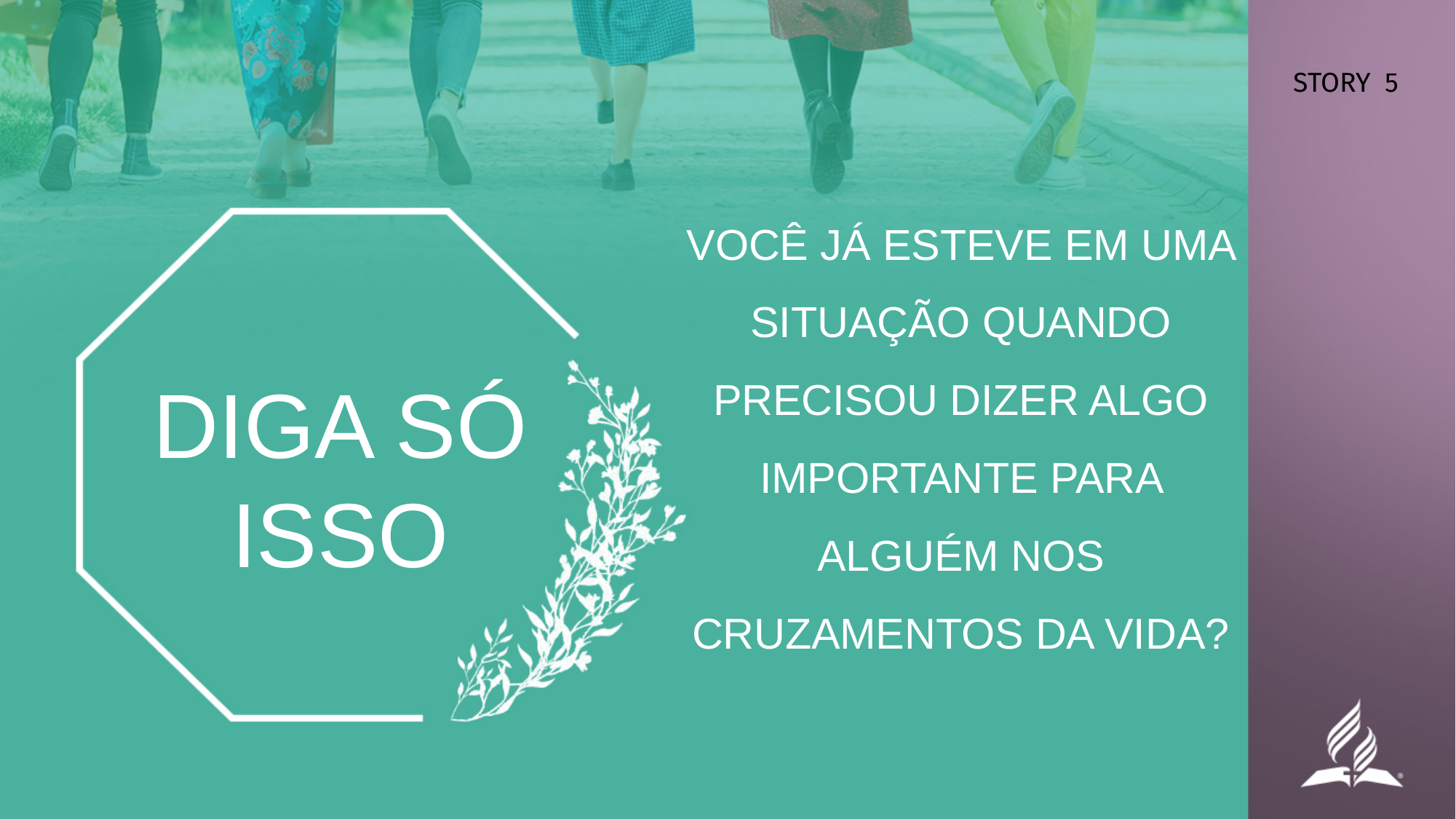

STORY  5
VOCÊ JÁ ESTEVE EM UMA SITUAÇÃO QUANDO PRECISOU DIZER ALGO IMPORTANTE PARA ALGUÉM NOS CRUZAMENTOS DA VIDA?
DIGA SÓ ISSO